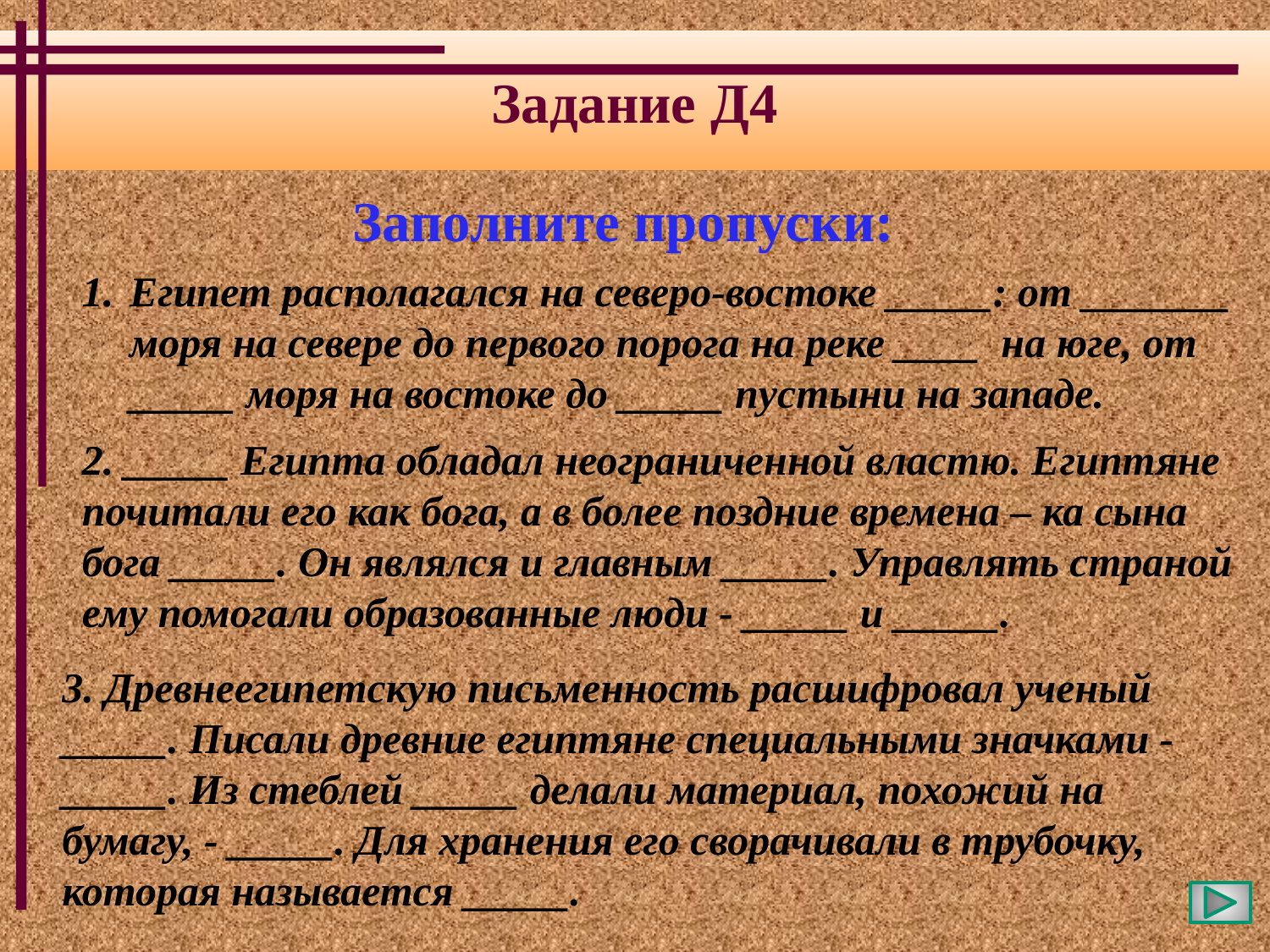

Задание Д4

Заполните пропуски:
Египет располагался на северо-востоке _____: от _______ моря на севере до первого порога на реке ____  на юге, от _____ моря на востоке до _____ пустыни на западе.
2. _____ Египта обладал неограниченной властю. Египтяне почитали его как бога, а в более поздние времена – ка сына бога _____. Он являлся и главным _____. Управлять страной ему помогали образованные люди - _____ и _____.
3. Древнеегипетскую письменность расшифровал ученый _____. Писали древние египтяне специальными значками - _____. Из стеблей _____ делали материал, похожий на бумагу, - _____. Для хранения его сворачивали в трубочку, которая называется _____.